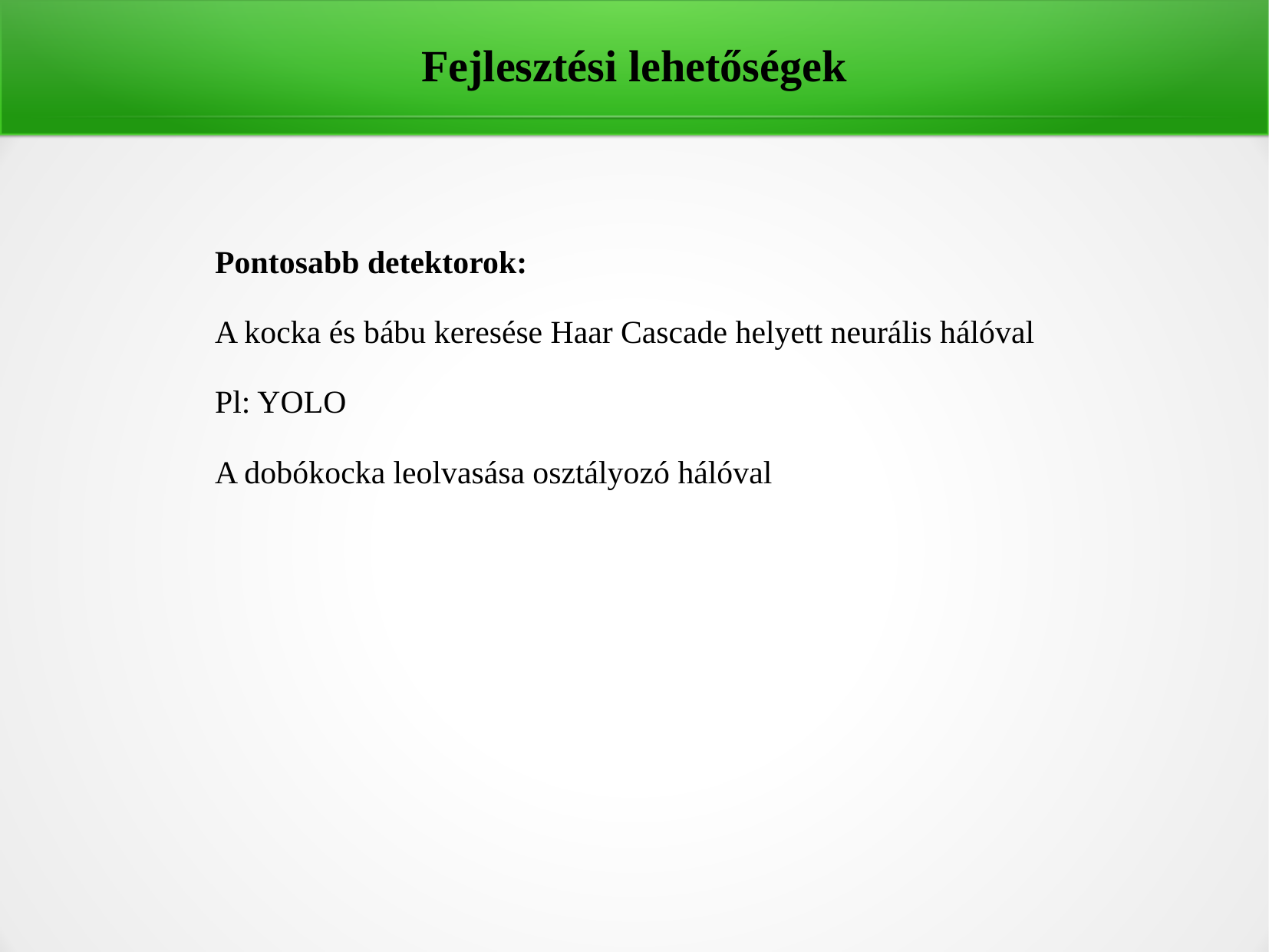

Fejlesztési lehetőségek
Pontosabb detektorok:
A kocka és bábu keresése Haar Cascade helyett neurális hálóval
Pl: YOLO
A dobókocka leolvasása osztályozó hálóval